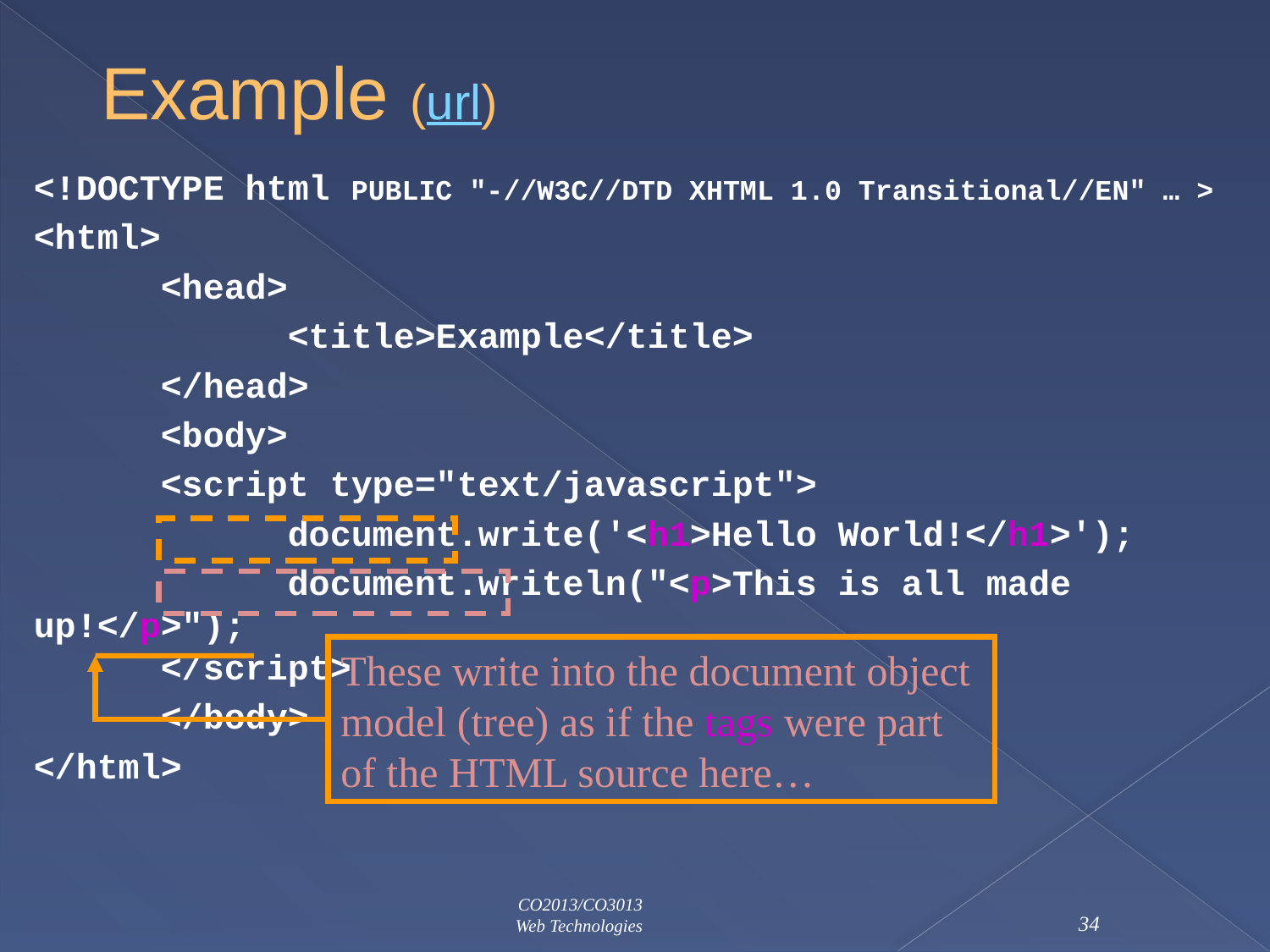

# Example (url)
<!DOCTYPE html PUBLIC "-//W3C//DTD XHTML 1.0 Transitional//EN" … >
<html>
	<head>
		<title>Example</title>
	</head>
	<body>
	<script type="text/javascript">
		document.write('<h1>Hello World!</h1>');
		document.writeln("<p>This is all made up!</p>");
	</script>
	</body>
</html>

These write into the document object model (tree) as if the tags were part of the HTML source here…

CO2013/CO3013
Web Technologies
34